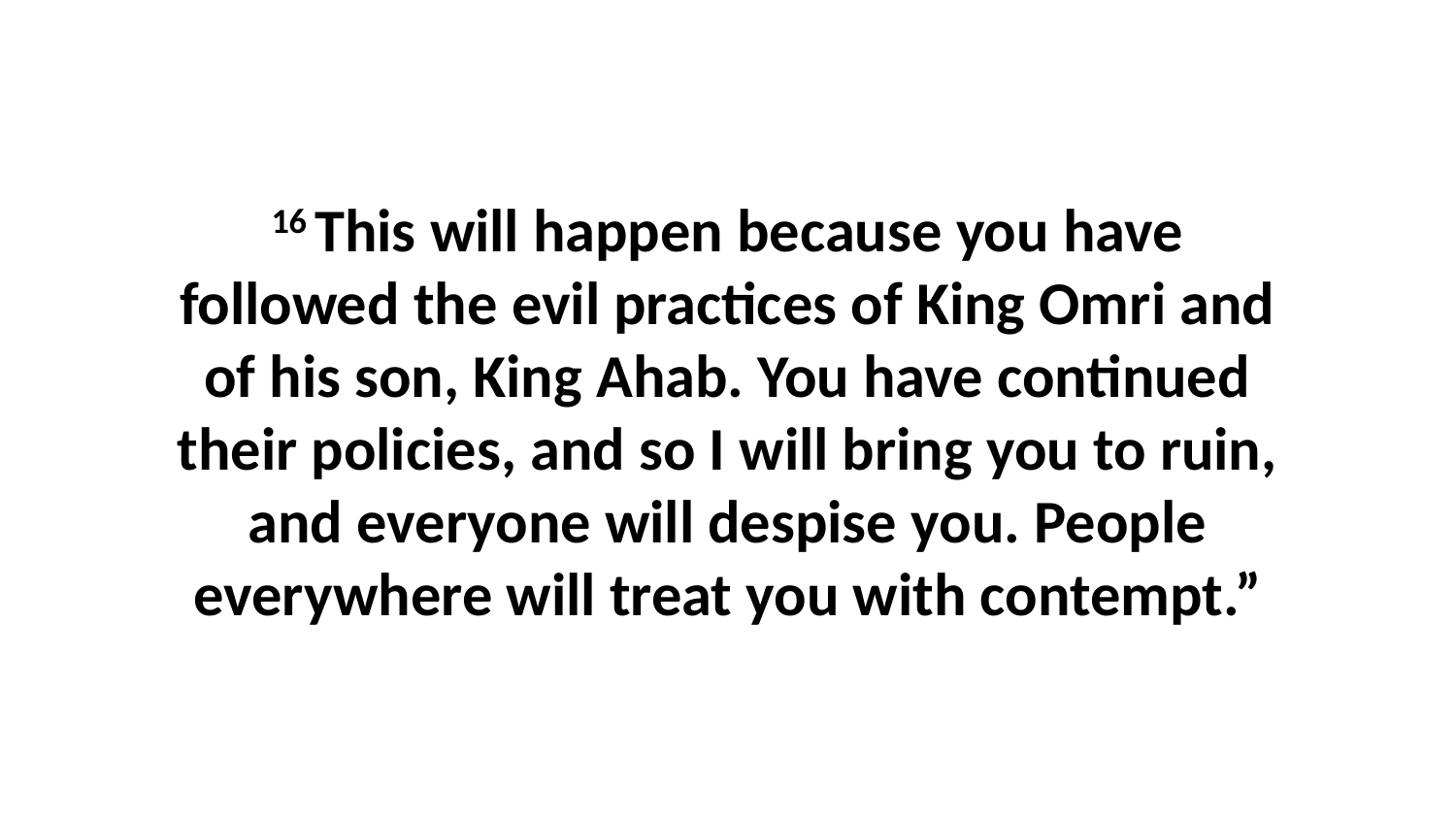

16 This will happen because you have followed the evil practices of King Omri and of his son, King Ahab. You have continued their policies, and so I will bring you to ruin, and everyone will despise you. People everywhere will treat you with contempt.”